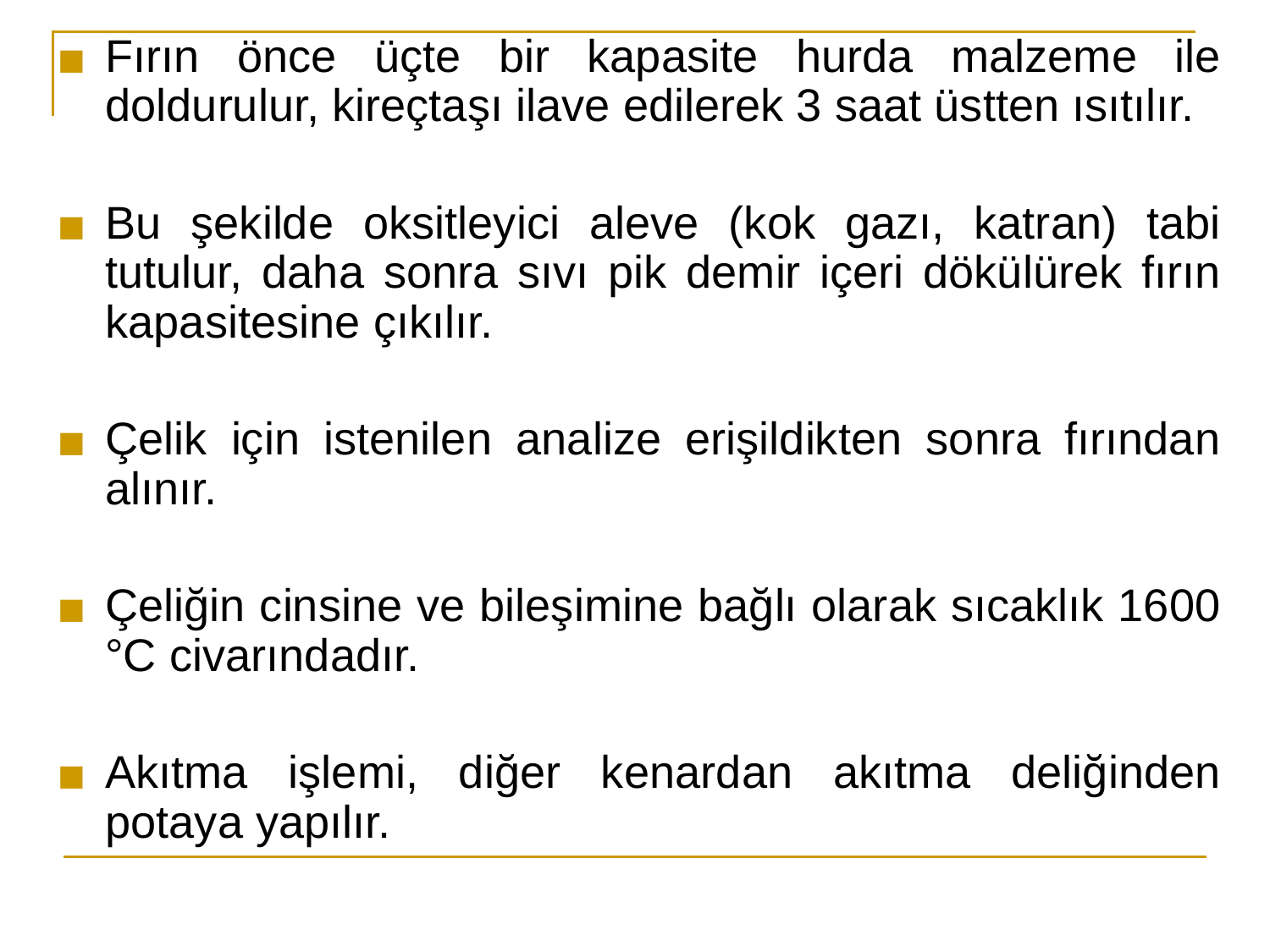

Fırın önce üçte bir kapasite hurda malzeme ile doldurulur, kireçtaşı ilave edilerek 3 saat üstten ısıtılır.

Bu şekilde oksitleyici aleve (kok gazı, katran) tabi tutulur, daha sonra sıvı pik demir içeri dökülürek fırın kapasitesine çıkılır.

Çelik için istenilen analize erişildikten sonra fırından alınır.

Çeliğin cinsine ve bileşimine bağlı olarak sıcaklık 1600 °C civarındadır.

Akıtma işlemi, diğer kenardan akıtma deliğinden potaya yapılır.